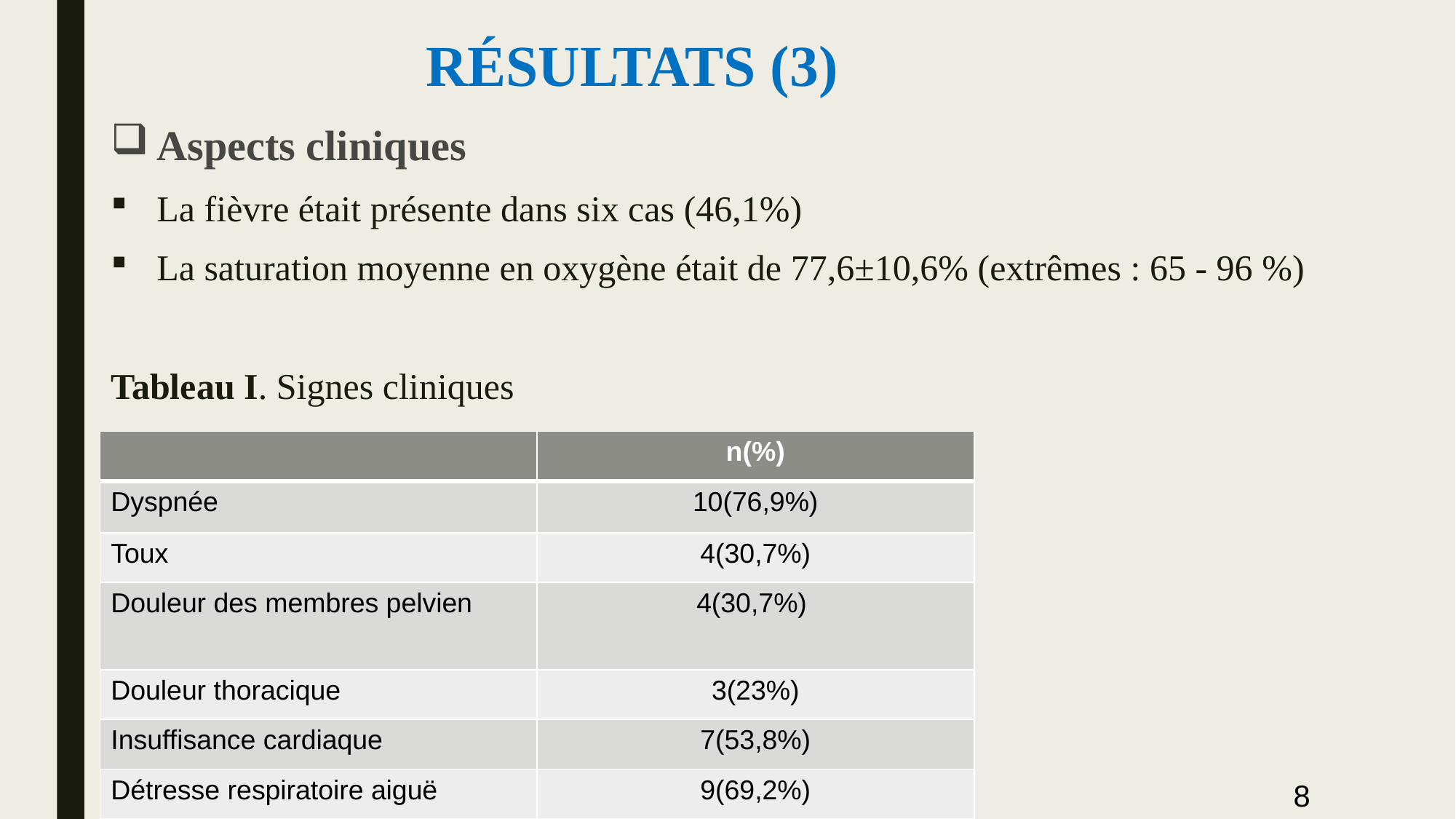

# RÉSULTATS (3)
Aspects cliniques
La fièvre était présente dans six cas (46,1%)
La saturation moyenne en oxygène était de 77,6±10,6% (extrêmes : 65 - 96 %)

Tableau I. Signes cliniques

|  | n(%) |
| --- | --- |
| Dyspnée | 10(76,9%) |
| Toux | 4(30,7%) |
| Douleur des membres pelvien | 4(30,7%) |
| Douleur thoracique | 3(23%) |
| Insuffisance cardiaque | 7(53,8%) |
| Détresse respiratoire aiguë | 9(69,2%) |
8